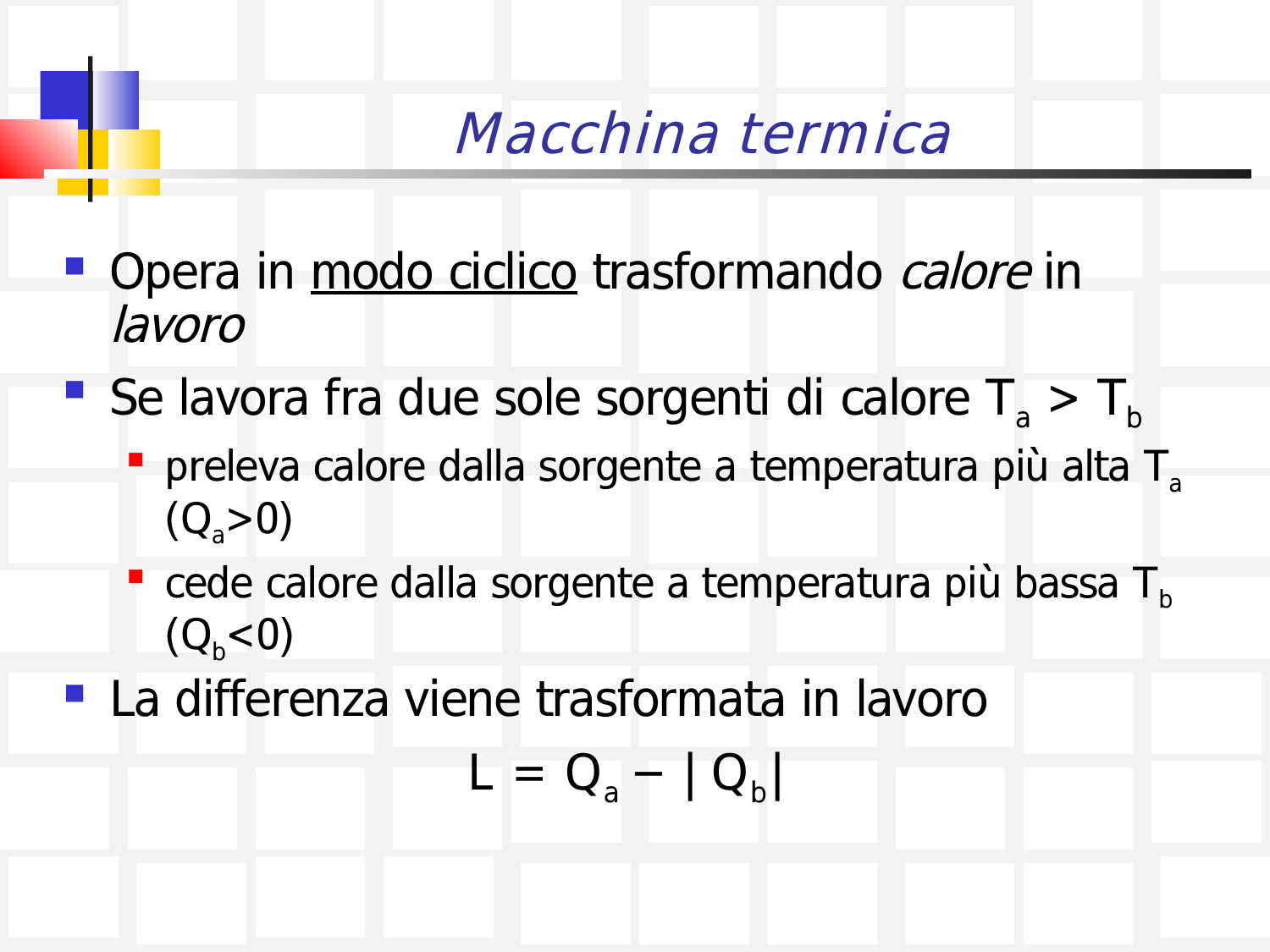

# Macchina termica
Opera in modo ciclico trasformando calore in lavoro
Se lavora fra due sole sorgenti di calore Ta > Tb
preleva calore dalla sorgente a temperatura più alta Ta (Qa>0)
cede calore dalla sorgente a temperatura più bassa Tb (Qb<0)
La differenza viene trasformata in lavoro
L = Qa – |Qb|